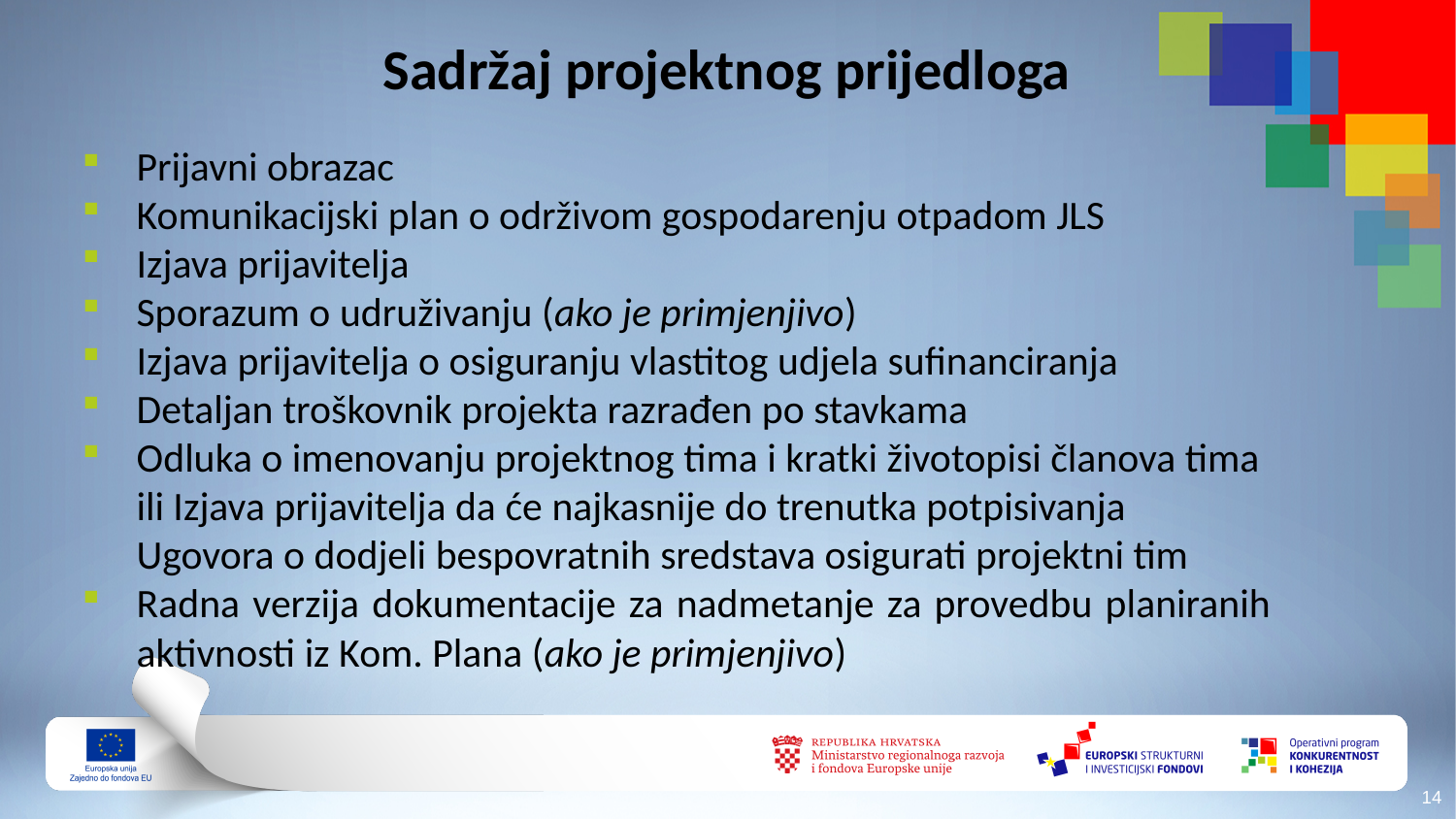

# Sadržaj projektnog prijedloga

Prijavni obrazac
Komunikacijski plan o održivom gospodarenju otpadom JLS
Izjava prijavitelja
Sporazum o udruživanju (ako je primjenjivo)
Izjava prijavitelja o osiguranju vlastitog udjela sufinanciranja
Detaljan troškovnik projekta razrađen po stavkama
Odluka o imenovanju projektnog tima i kratki životopisi članova tima ili Izjava prijavitelja da će najkasnije do trenutka potpisivanja Ugovora o dodjeli bespovratnih sredstava osigurati projektni tim
Radna verzija dokumentacije za nadmetanje za provedbu planiranih aktivnosti iz Kom. Plana (ako je primjenjivo)
14